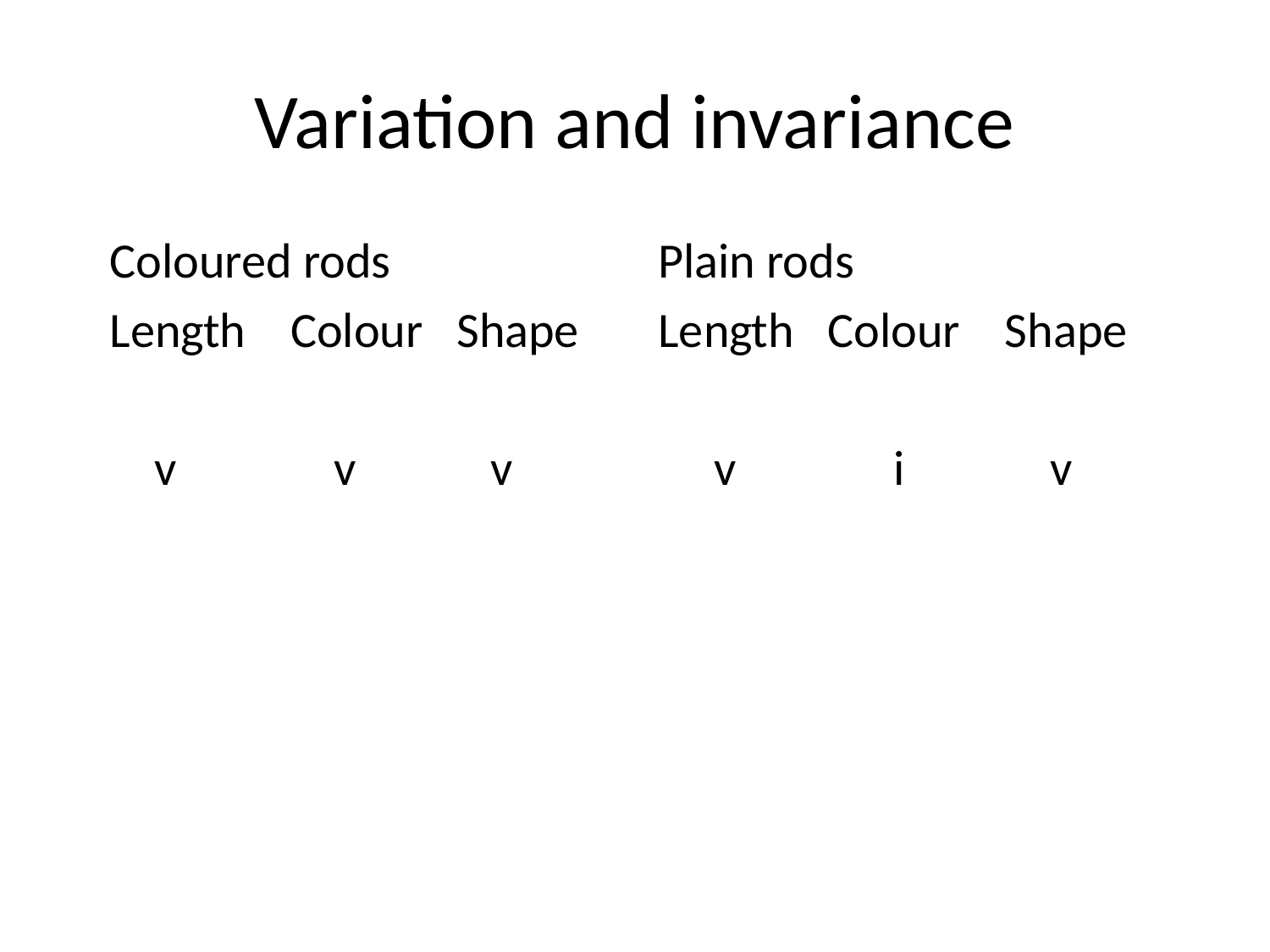

# Variation and invariance
   Coloured rods
   Length    Colour   Shape

       v              v            v
Plain rods
Length   Colour    Shape

     v              i             v